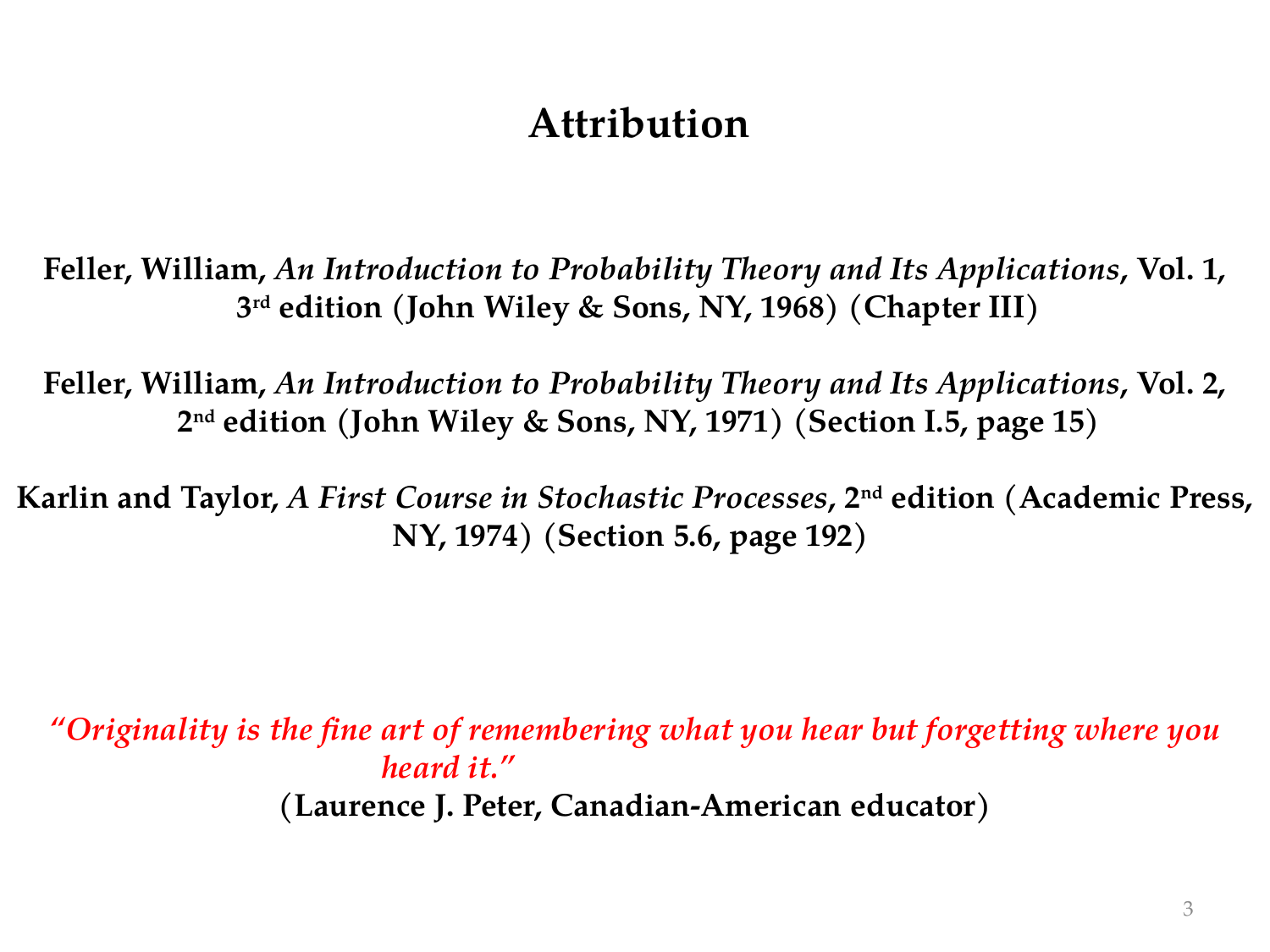

Attribution

 Feller, William, An Introduction to Probability Theory and Its Applications, Vol. 1,
 3rd edition (John Wiley & Sons, NY, 1968) (Chapter III)

 Feller, William, An Introduction to Probability Theory and Its Applications, Vol. 2,
 2nd edition (John Wiley & Sons, NY, 1971) (Section I.5, page 15)

Karlin and Taylor, A First Course in Stochastic Processes, 2nd edition (Academic Press, NY, 1974) (Section 5.6, page 192)

“Originality is the fine art of remembering what you hear but forgetting where you heard it.”
(Laurence J. Peter, Canadian-American educator)

3